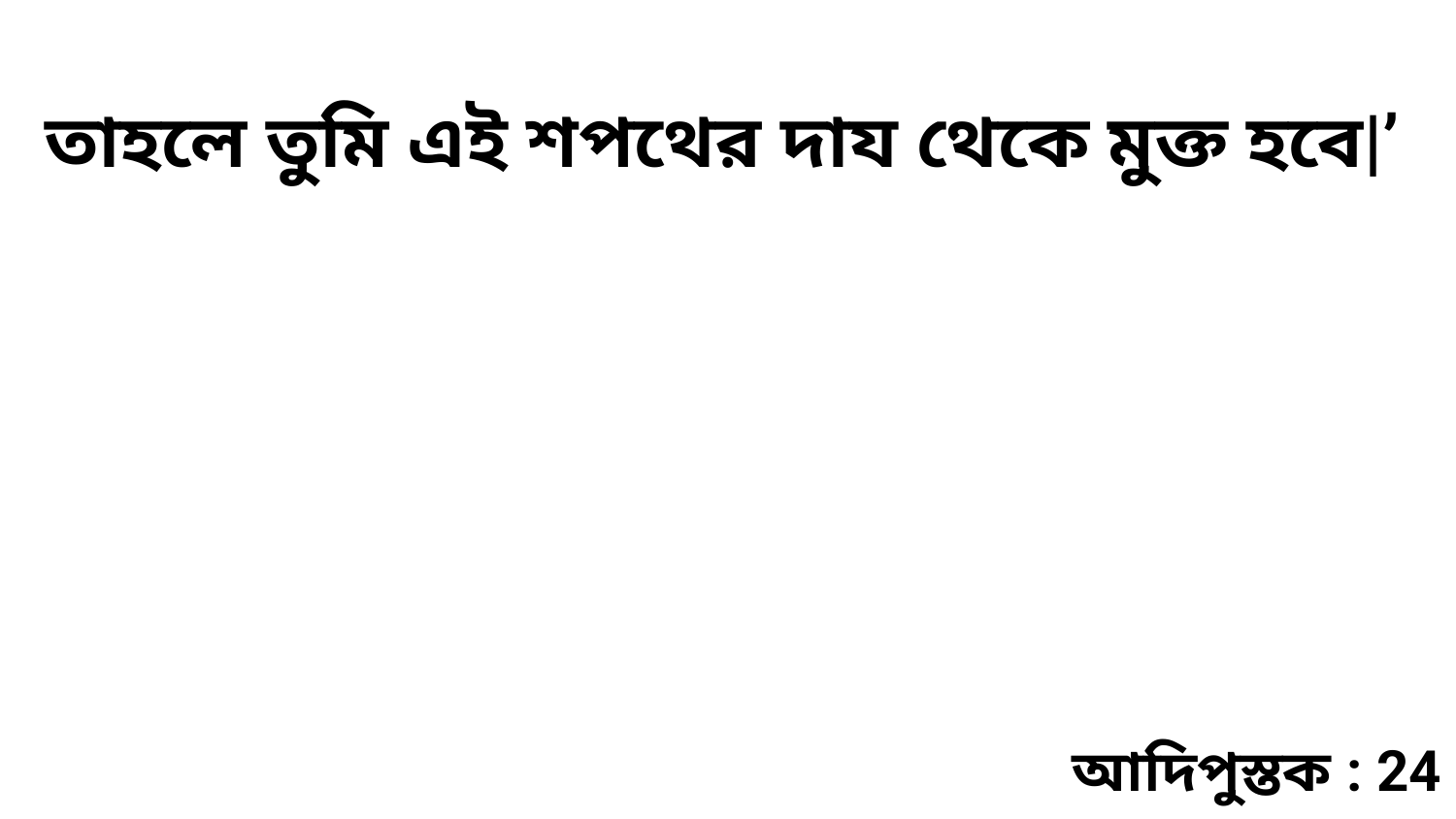

তাহলে তুমি এই শপথের দায থেকে মুক্ত হবে|’
আদিপুস্তক : 24